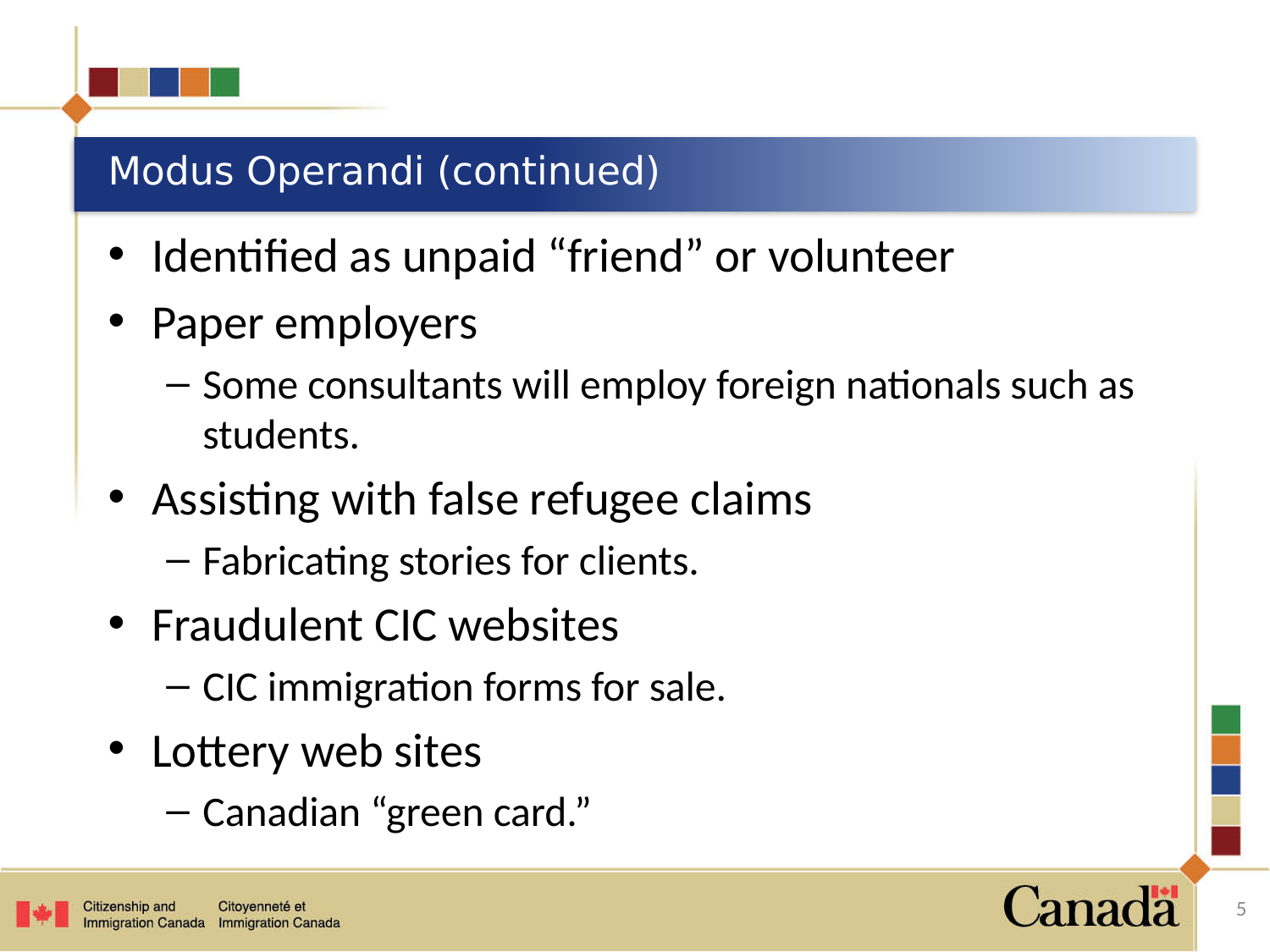

# Modus Operandi (continued)
Identified as unpaid “friend” or volunteer
Paper employers
Some consultants will employ foreign nationals such as students.
Assisting with false refugee claims
Fabricating stories for clients.
Fraudulent CIC websites
CIC immigration forms for sale.
Lottery web sites
Canadian “green card.”

5